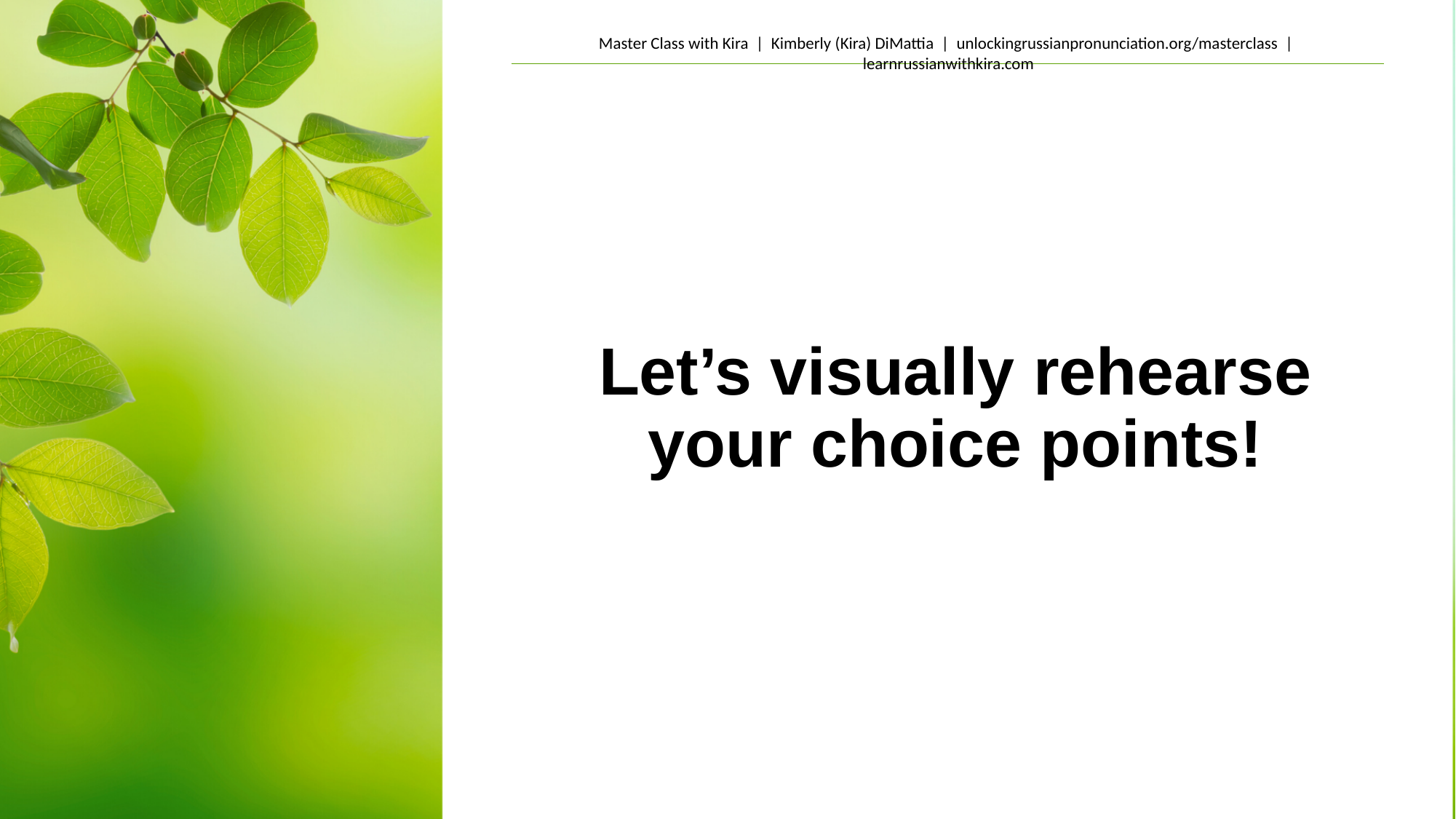

# Let’s visually rehearse your choice points!